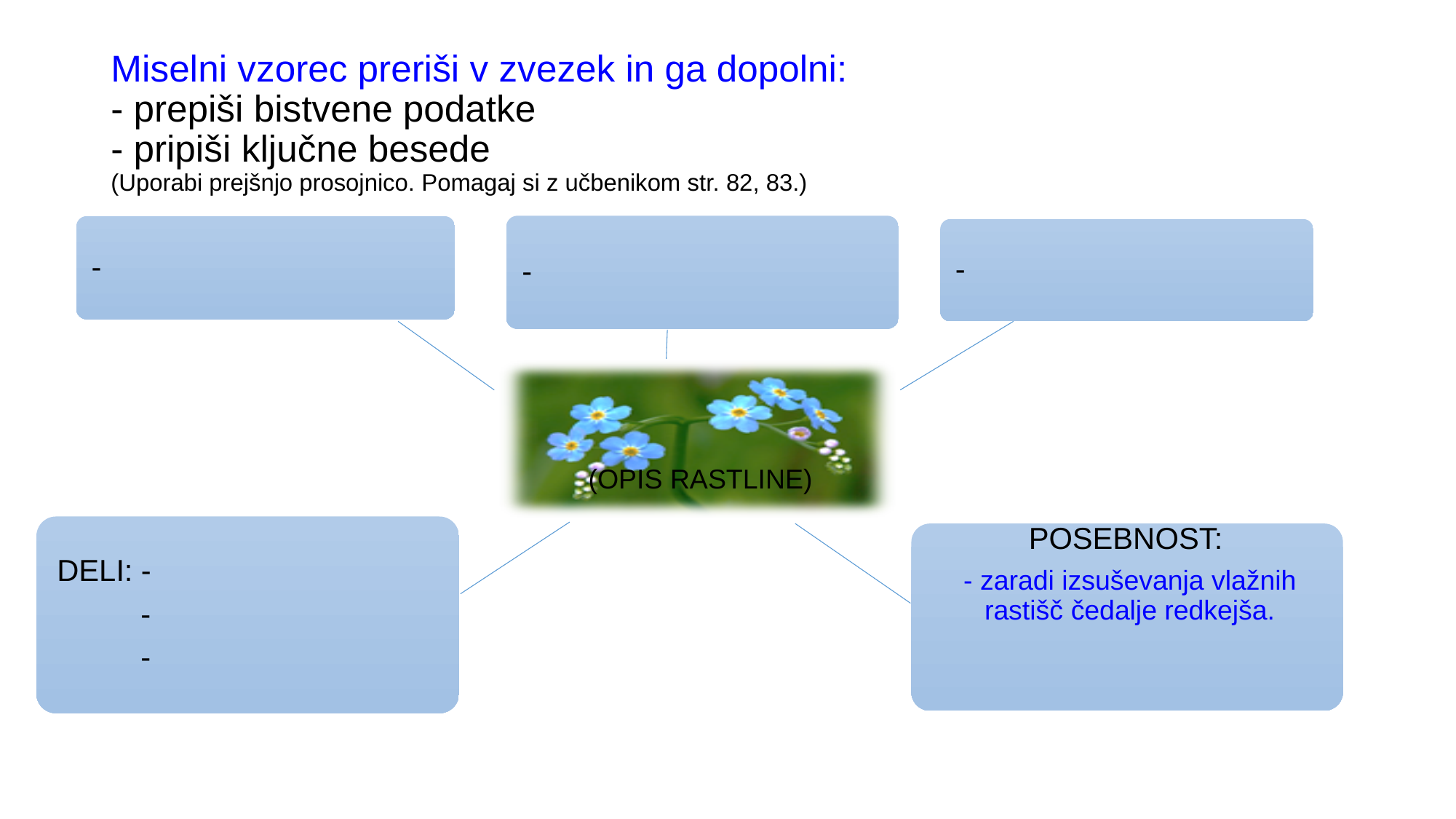

# Miselni vzorec preriši v zvezek in ga dopolni: - prepiši bistvene podatke - pripiši ključne besede (Uporabi prejšnjo prosojnico. Pomagaj si z učbenikom str. 82, 83.)
-

(OPIS RASTLINE)
DELI: -
          -
          -
POSEBNOST:
- zaradi izsuševanja vlažnih rastišč čedalje redkejša.

-
-